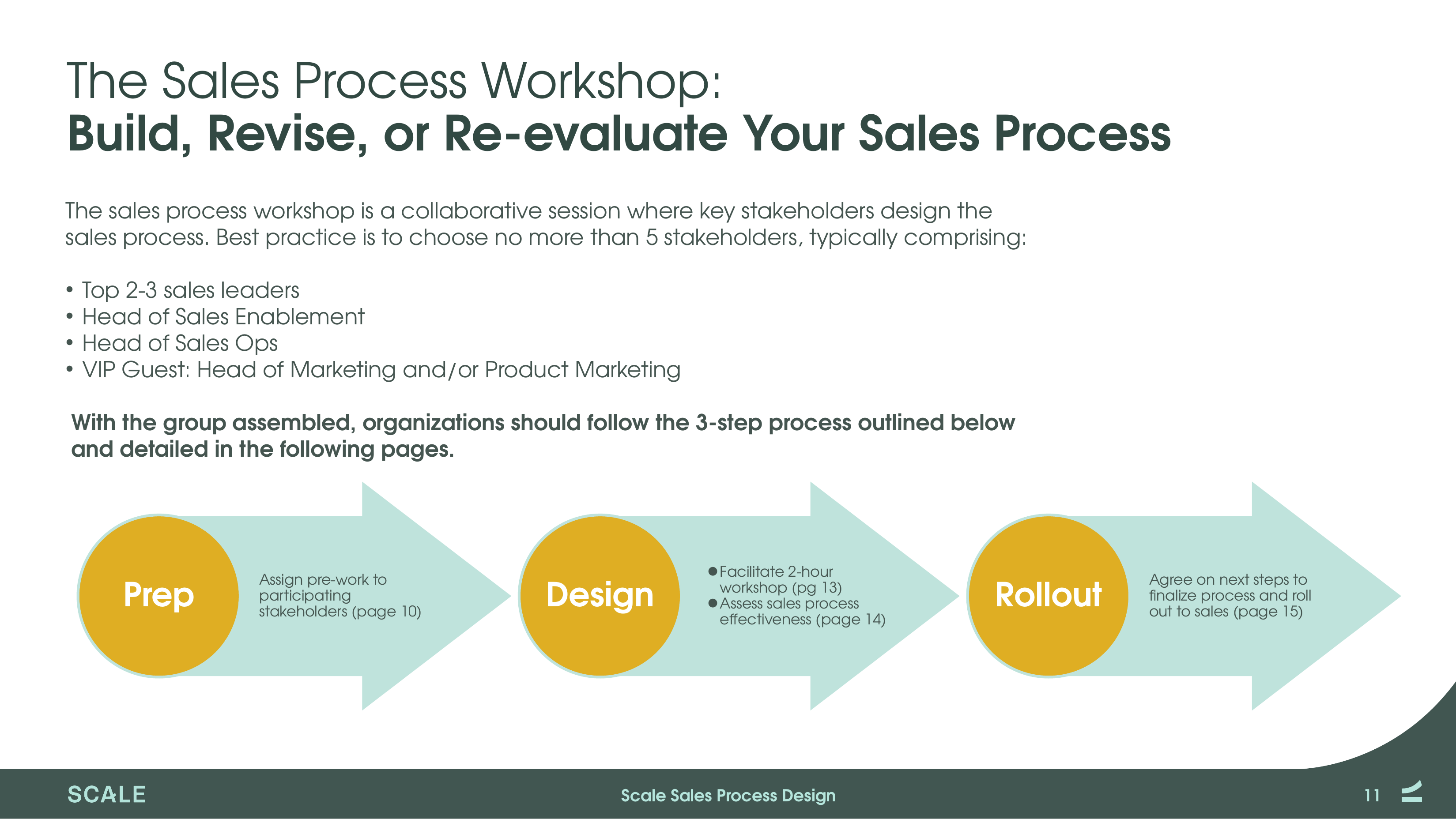

# The Sales Process Workshop: Build, Revise, or Re-evaluate Your Sales Process
The sales process workshop is a collaborative session where key stakeholders design the sales process. Best practice is to choose no more than 5 stakeholders, typically comprising:

Top 2-3 sales leaders
Head of Sales Enablement
Head of Sales Ops
VIP Guest: Head of Marketing and/or Product Marketing

With the group assembled, organizations should follow the 3-step process outlined below and detailed in the following pages.
Assign pre-work to participating stakeholders (page 10)
Facilitate 2-hour workshop (pg 13)
Assess sales process effectiveness (page 14)
Agree on next steps to finalize process and roll out to sales (page 15)
Prep
Design
Rollout
Scale Sales Process Design
11